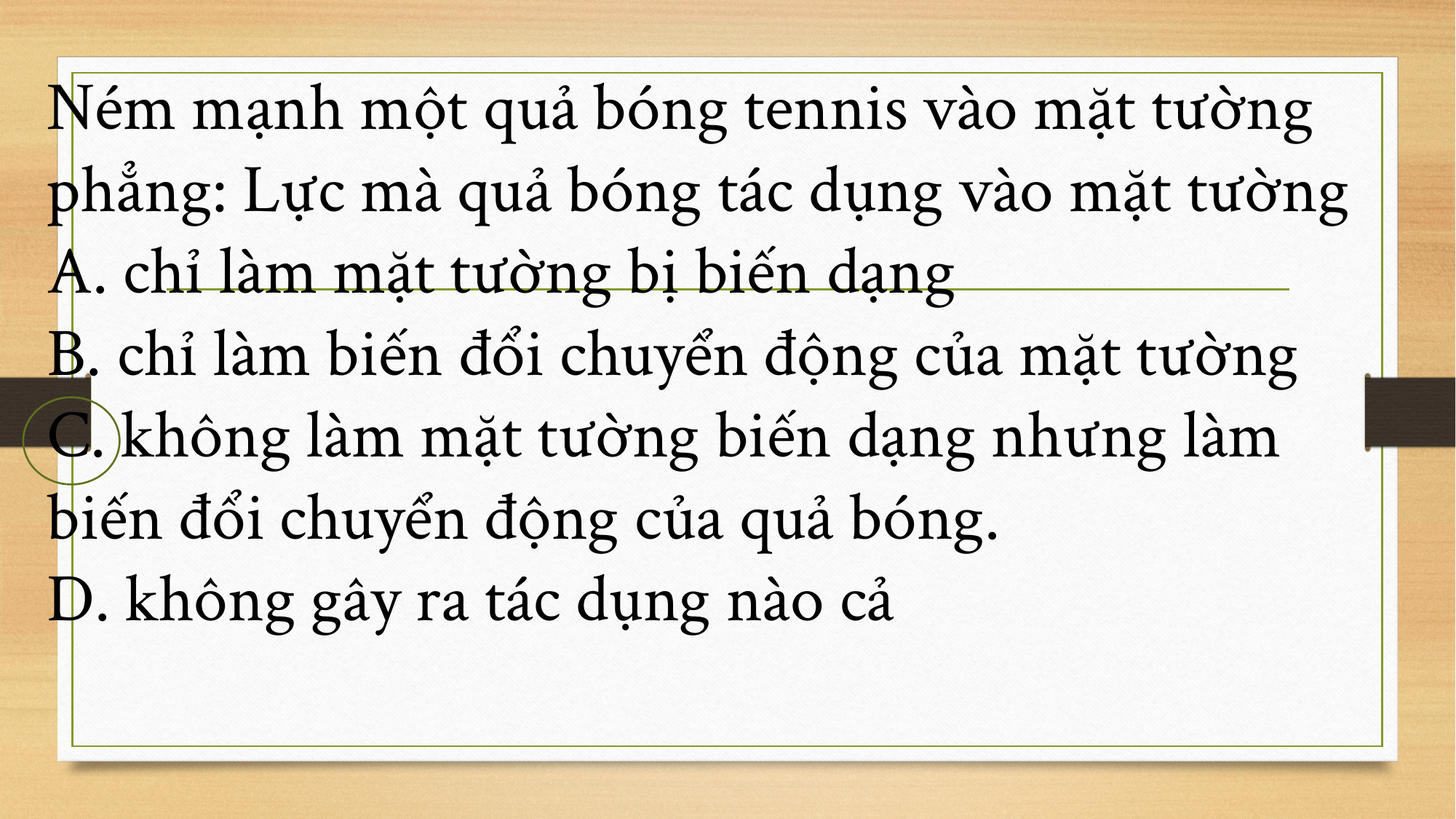

Ném mạnh một quả bóng tennis vào mặt tường phẳng: Lực mà quả bóng tác dụng vào mặt tường
A. chỉ làm mặt tường bị biến dạng
B. chỉ làm biến đổi chuyển động của mặt tường
C. không làm mặt tường biến dạng nhưng làm biến đổi chuyển động của quả bóng.
D. không gây ra tác dụng nào cả